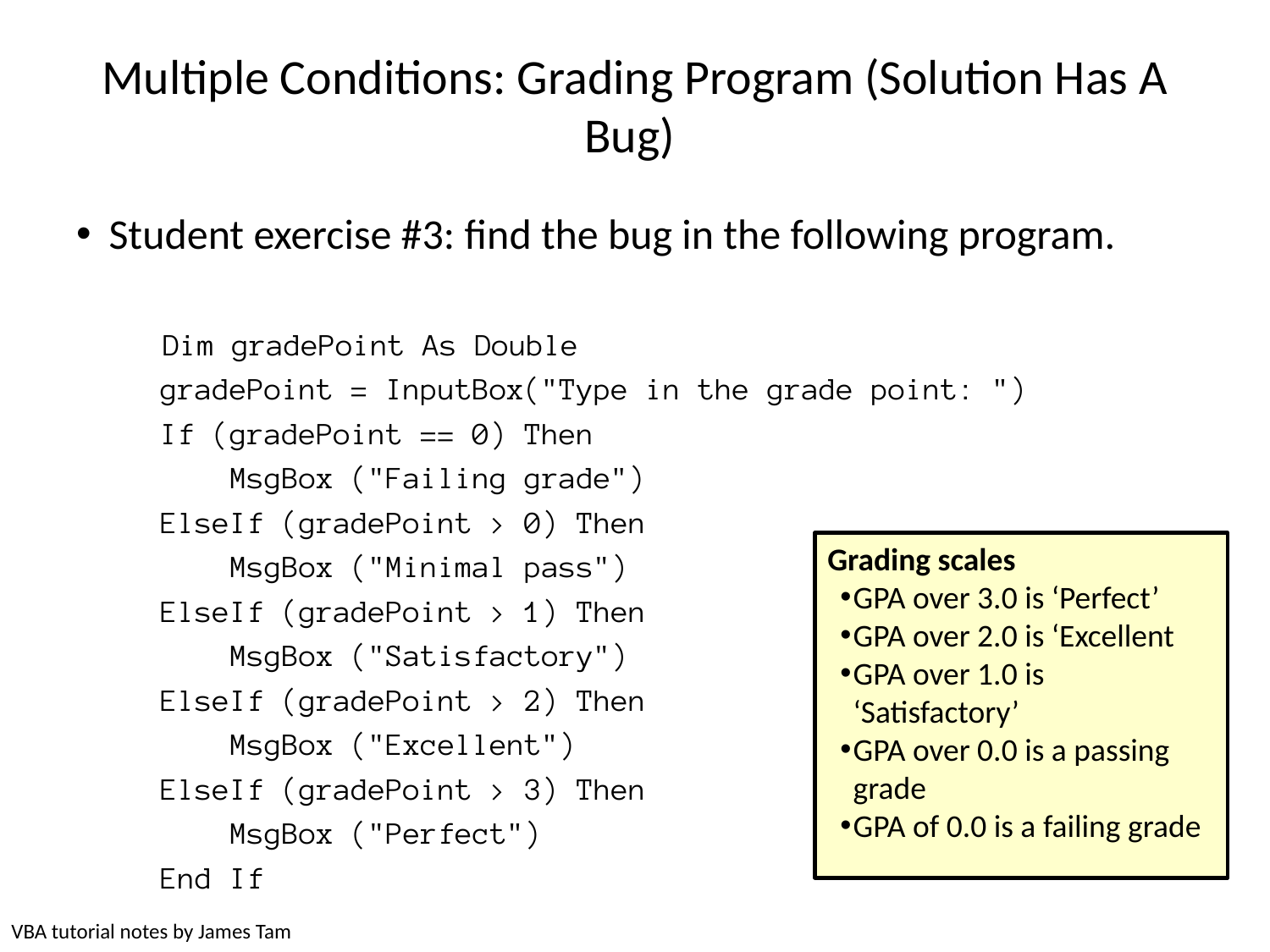

# Multiple Conditions: Grading Program (Solution Has A Bug)
Student exercise #3: find the bug in the following program.

     Dim gradePoint As Double
   gradePoint = InputBox("Type in the grade point: ")
   If (gradePoint == 0) Then
       MsgBox ("Failing grade")
   ElseIf (gradePoint > 0) Then
       MsgBox ("Minimal pass")
   ElseIf (gradePoint > 1) Then
       MsgBox ("Satisfactory")
   ElseIf (gradePoint > 2) Then
       MsgBox ("Excellent")
   ElseIf (gradePoint > 3) Then
       MsgBox ("Perfect")
   End If
Grading scales
GPA over 3.0 is ‘Perfect’
GPA over 2.0 is ‘Excellent
GPA over 1.0 is ‘Satisfactory’
GPA over 0.0 is a passing grade
GPA of 0.0 is a failing grade